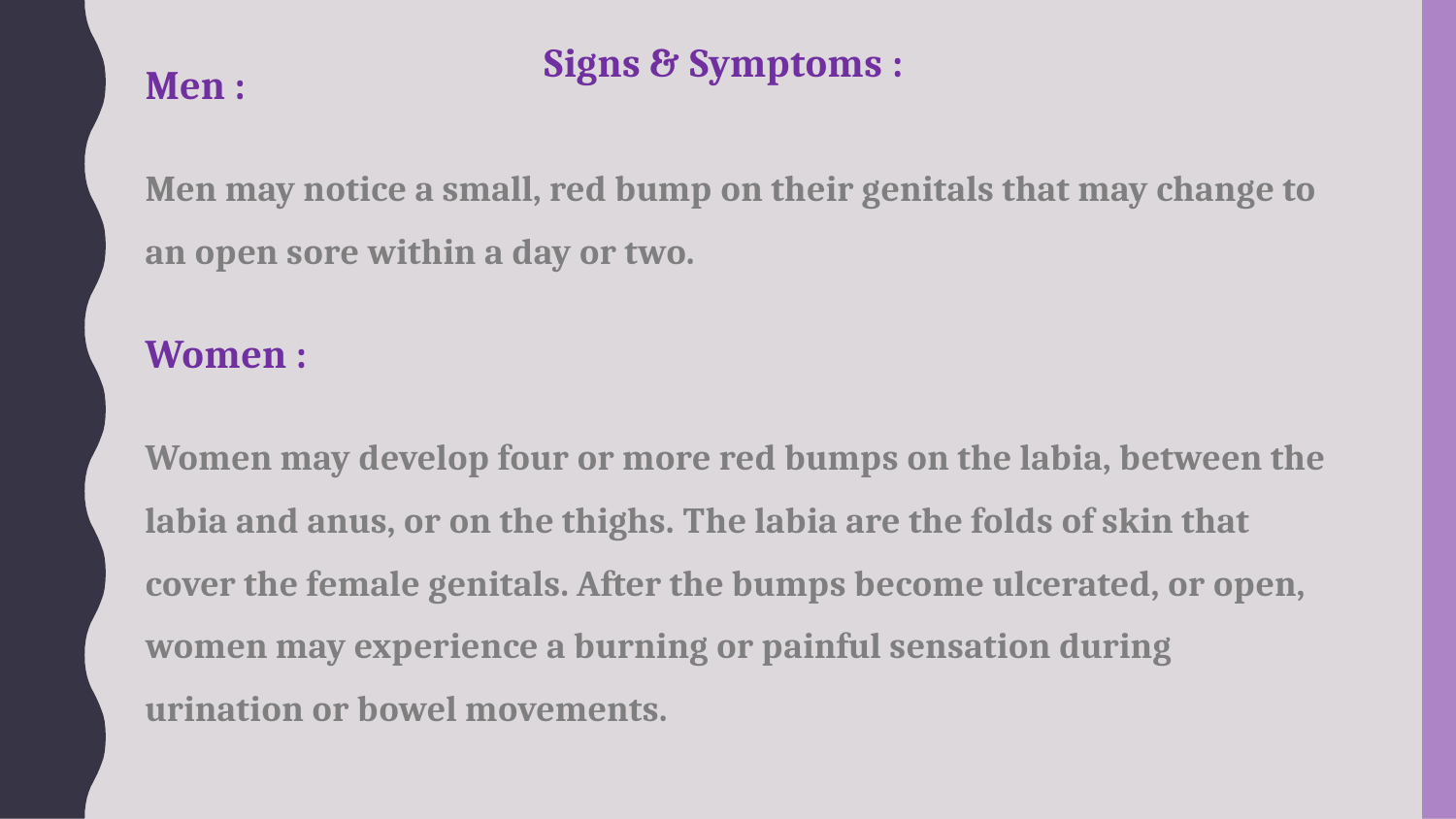

# Signs & Symptoms :
Men :
Men may notice a small, red bump on their genitals that may change to an open sore within a day or two.
Women :
Women may develop four or more red bumps on the labia, between the labia and anus, or on the thighs. The labia are the folds of skin that cover the female genitals. After the bumps become ulcerated, or open, women may experience a burning or painful sensation during urination or bowel movements.